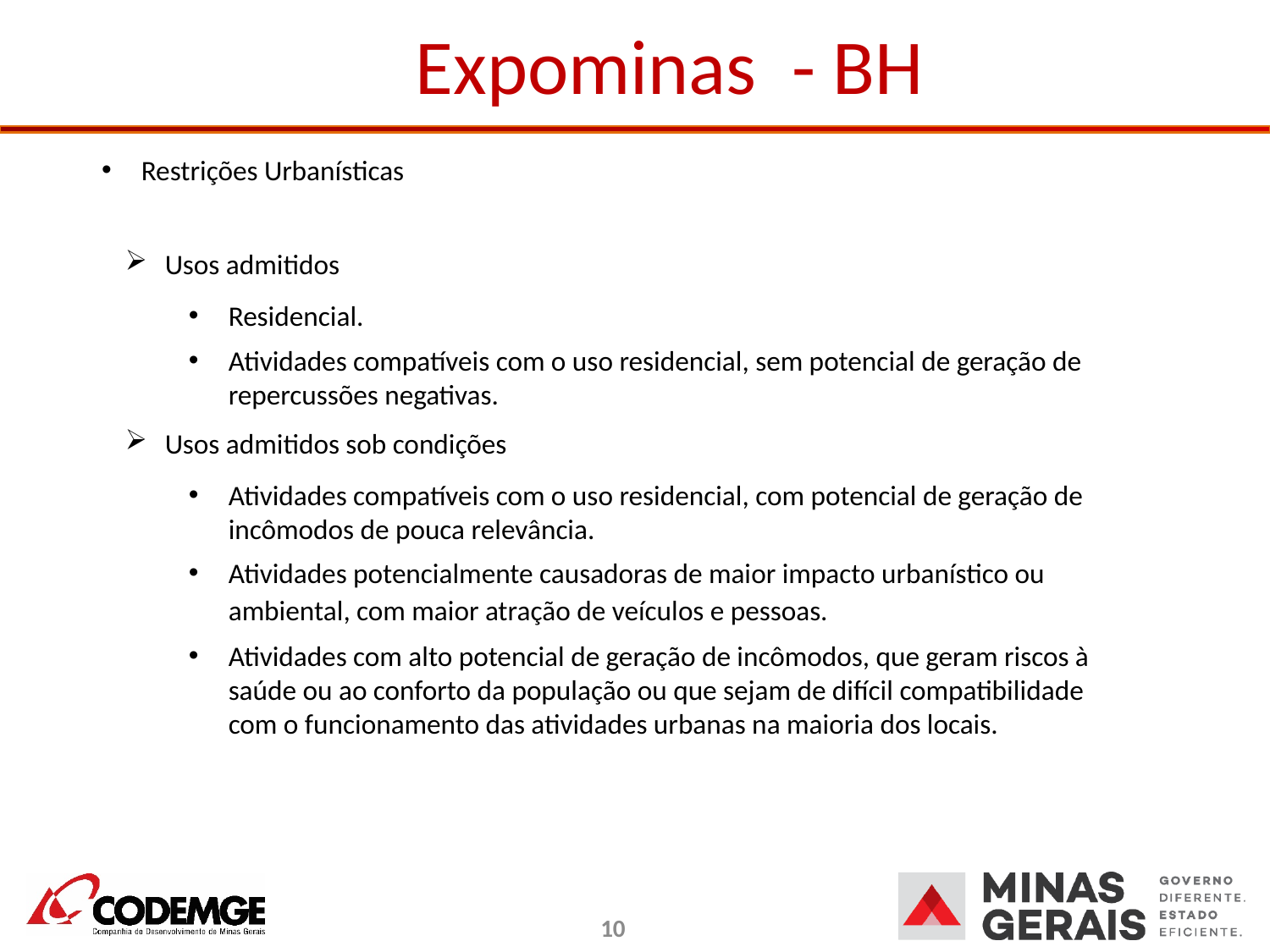

# Expominas  - BH
Restrições Urbanísticas
Usos admitidos
Residencial.
Atividades compatíveis com o uso residencial, sem potencial de geração de repercussões negativas.
Usos admitidos sob condições
Atividades compatíveis com o uso residencial, com potencial de geração de incômodos de pouca relevância.
Atividades potencialmente causadoras de maior impacto urbanístico ou ambiental, com maior atração de veículos e pessoas.
Atividades com alto potencial de geração de incômodos, que geram riscos à saúde ou ao conforto da população ou que sejam de difícil compatibilidade com o funcionamento das atividades urbanas na maioria dos locais.

10